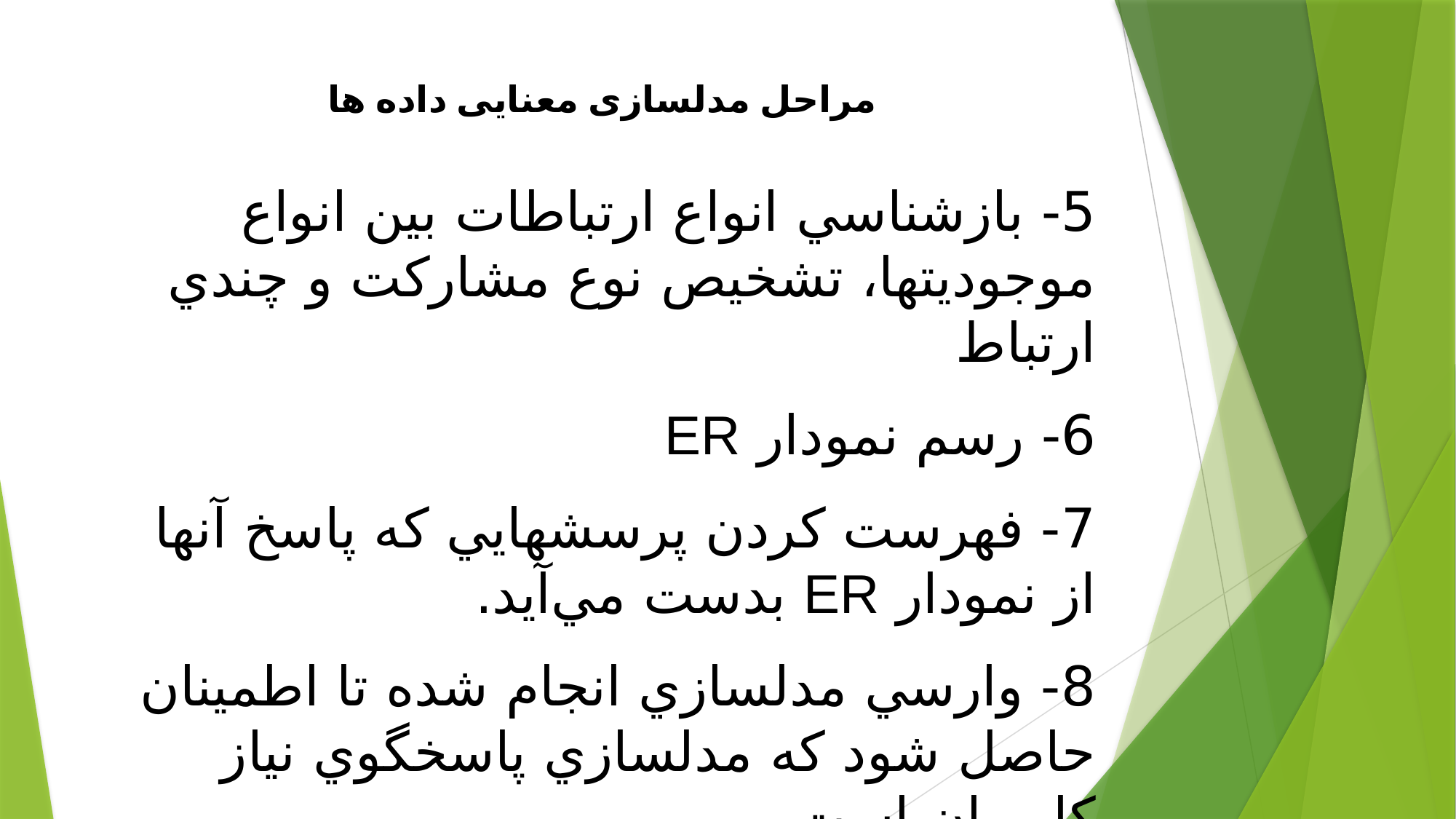

مراحل مدلسازی معنایی داده ها
5- بازشناسي انواع ارتباطات بين انواع موجوديتها، تشخيص نوع مشاركت و چندي ارتباط
6- رسم نمودار ER
7- فهرست كردن پرسشهايي كه پاسخ آنها از نمودار ER بدست مي‌آيد.
8- وارسي مدلسازي انجام شده تا اطمينان حاصل شود كه مدلسازي پاسخگوي نياز كاربران است.